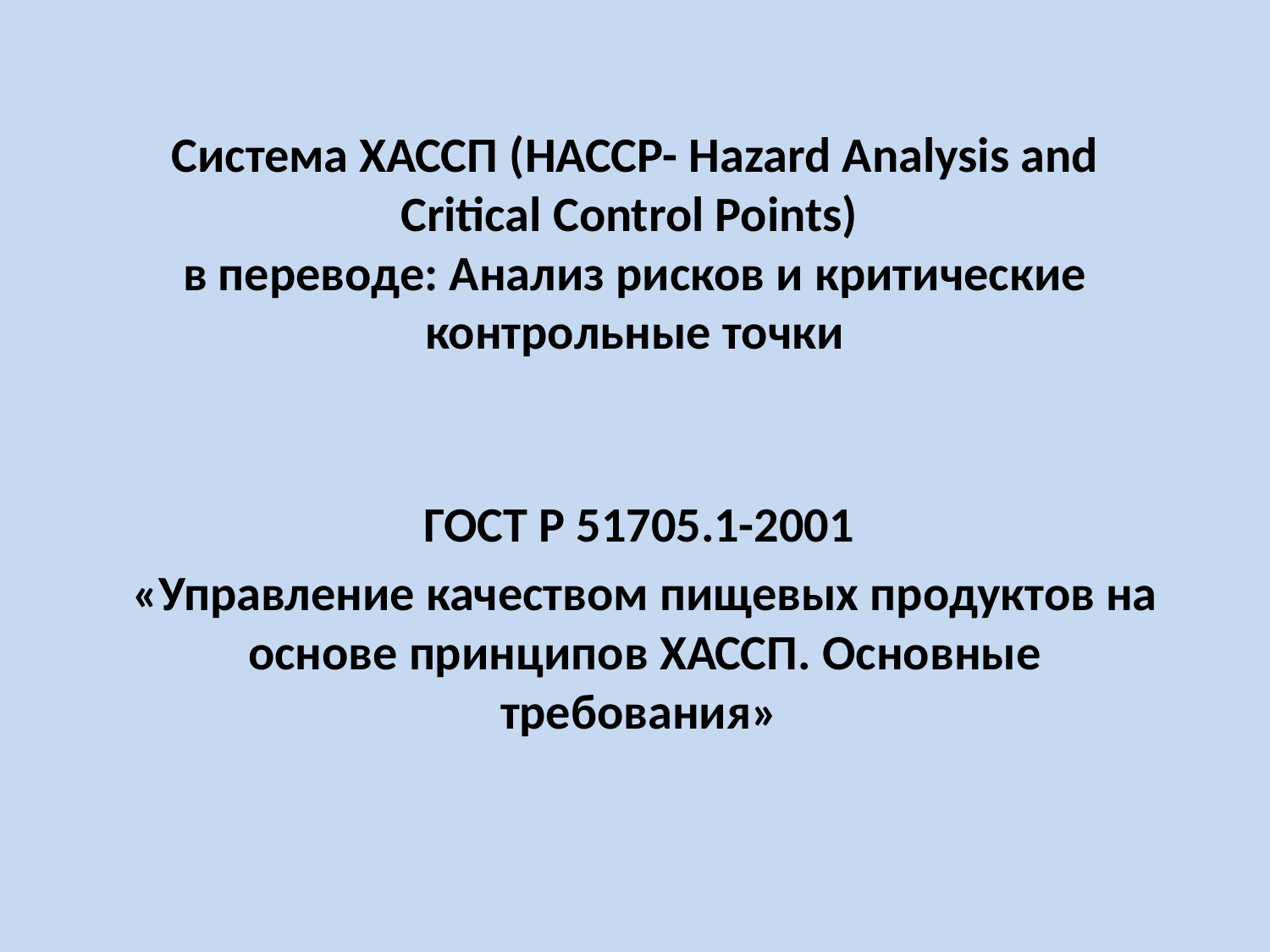

# Система ХАССП (HACCP- Hazard Analysis and Critical Control Points) в переводе: Анализ рисков и критические контрольные точки
ГОСТ Р 51705.1-2001
«Управление качеством пищевых продуктов на основе принципов ХАССП. Основные требования»